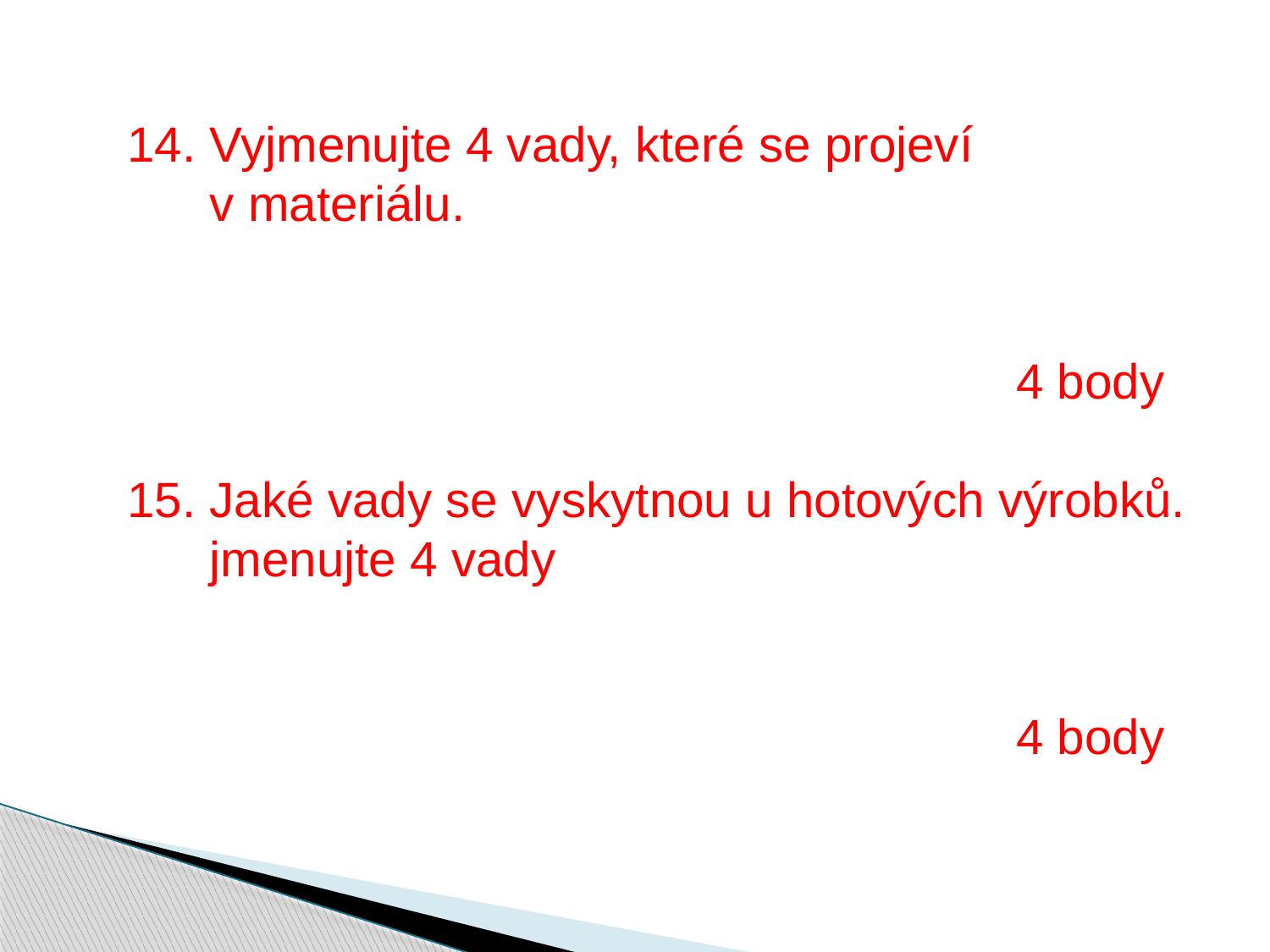

14. Vyjmenujte 4 vady, které se projeví
      v materiálu.

							4 body

15. Jaké vady se vyskytnou u hotových výrobků.
      jmenujte 4 vady

							4 body